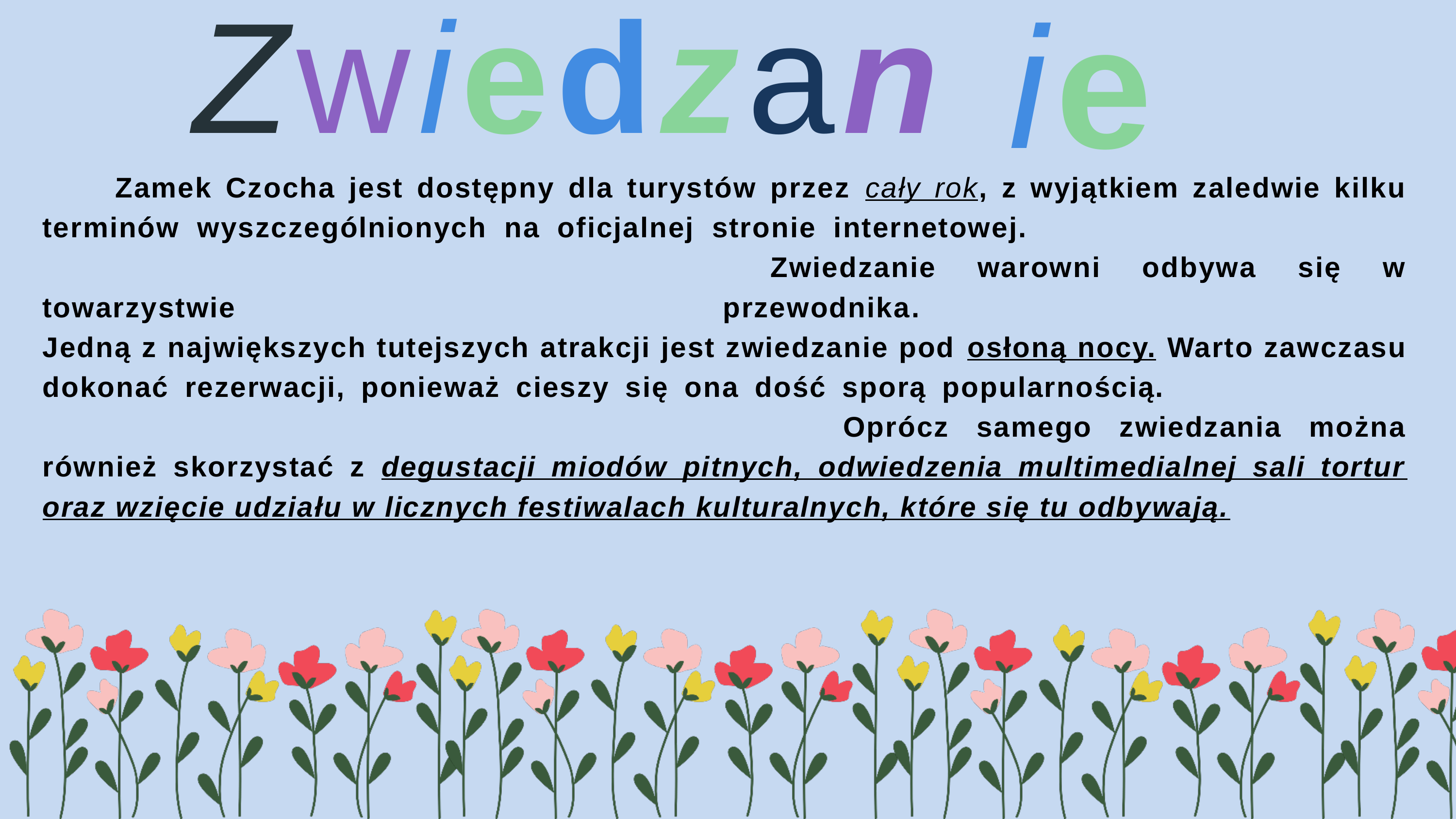

Zwiedzan
ie

	Zamek Czocha jest dostępny dla turystów przez cały rok, z wyjątkiem zaledwie kilku terminów wyszczególnionych na oficjalnej stronie internetowej.  															Zwiedzanie warowni odbywa się w towarzystwie przewodnika.
Jedną z największych tutejszych atrakcji jest zwiedzanie pod osłoną nocy. Warto zawczasu dokonać rezerwacji, ponieważ cieszy się ona dość sporą popularnością. 															Oprócz samego zwiedzania można również skorzystać z degustacji miodów pitnych, odwiedzenia multimedialnej sali tortur oraz wzięcie udziału w licznych festiwalach kulturalnych, które się tu odbywają.